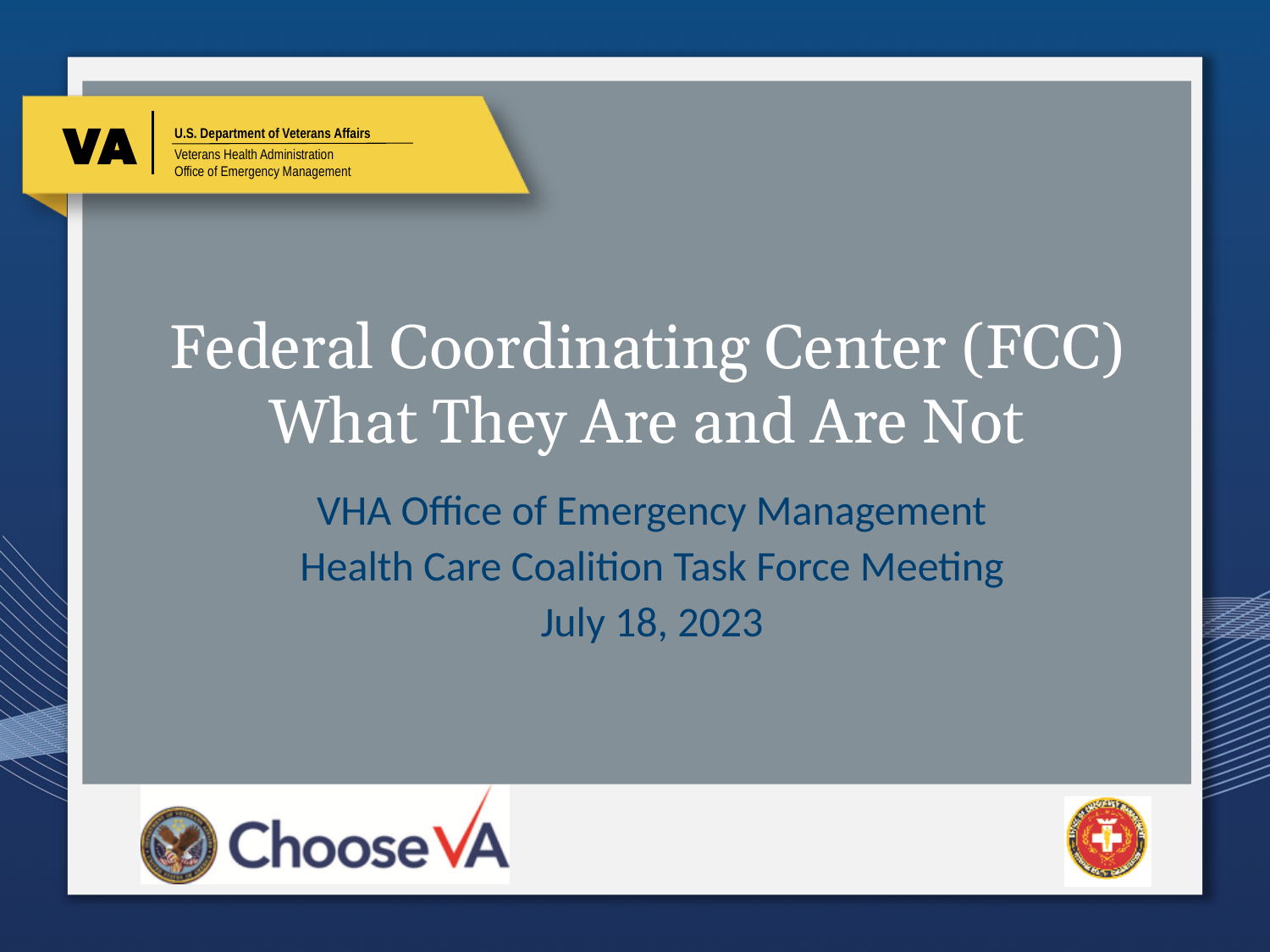

# Federal Coordinating Center (FCC) What They Are and Are Not
VHA Office of Emergency Management
Health Care Coalition Task Force Meeting
July 18, 2023